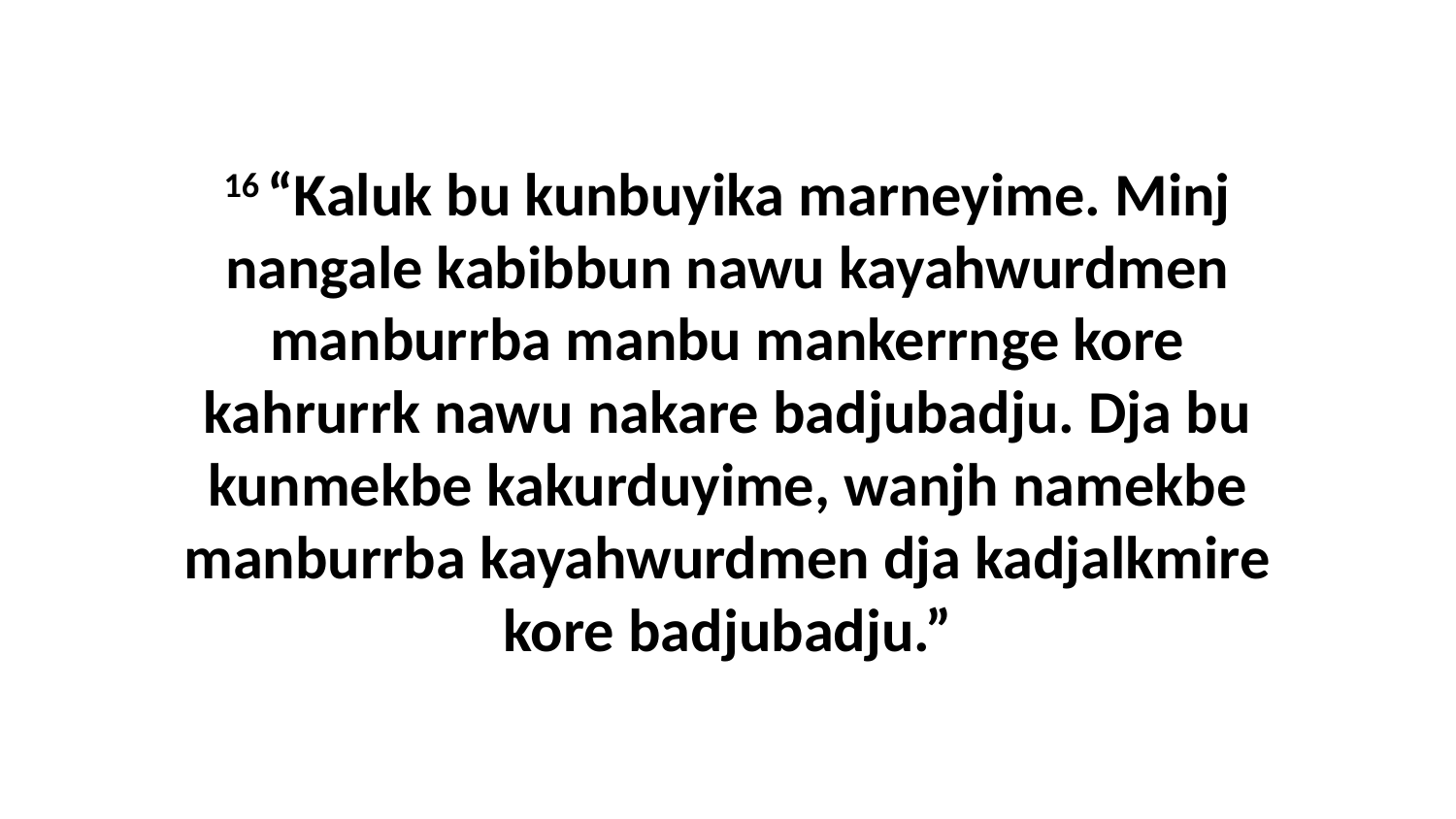

16 “Kaluk bu kunbuyika marneyime. Minj nangale kabibbun nawu kayahwurdmen manburrba manbu mankerrnge kore kahrurrk nawu nakare badjubadju. Dja bu kunmekbe kakurduyime, wanjh namekbe manburrba kayahwurdmen dja kadjalkmire kore badjubadju.”